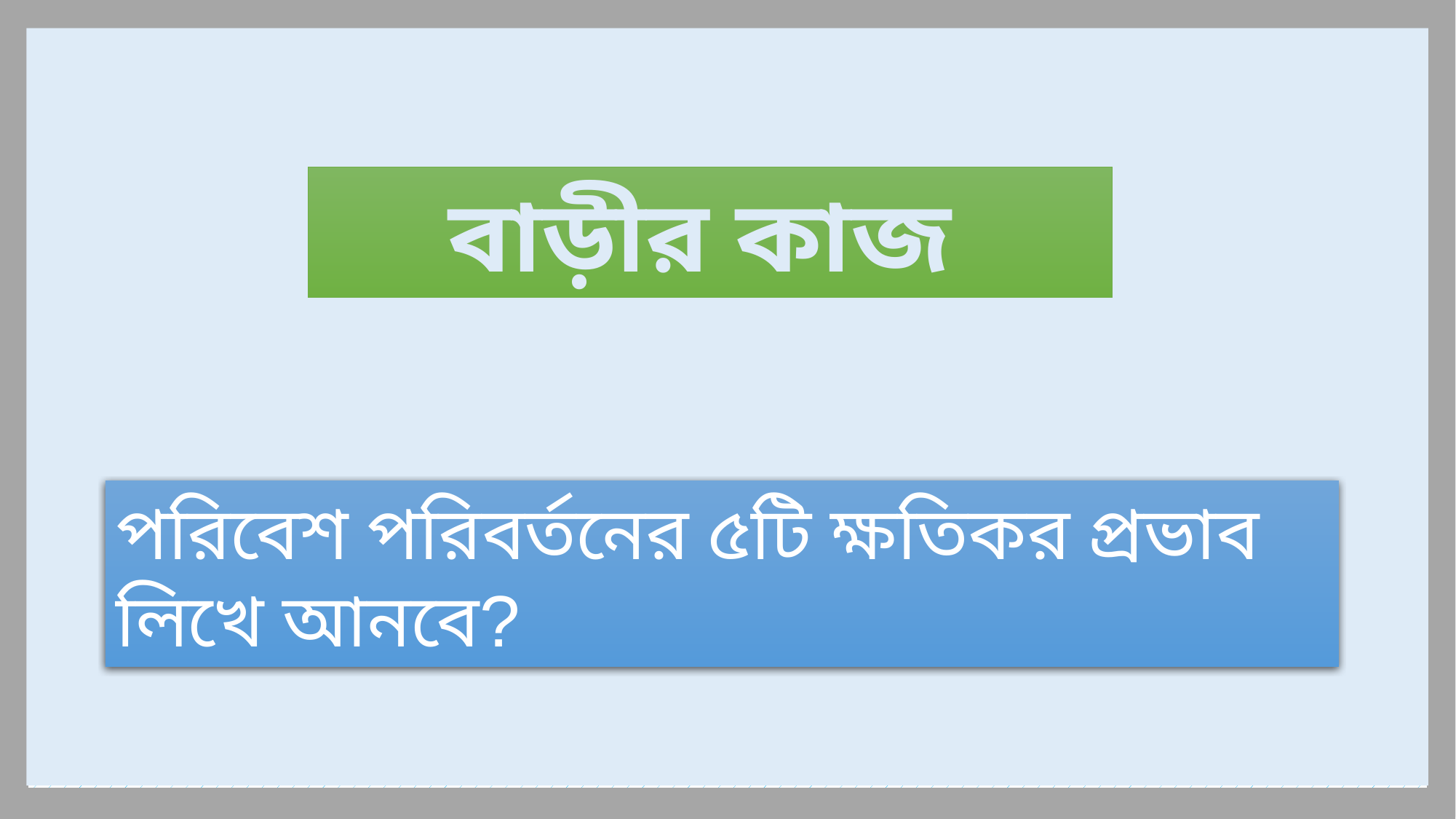

বাড়ীর কাজ
পরিবেশ পরিবর্তনের ৫টি ক্ষতিকর প্রভাব লিখে আনবে?